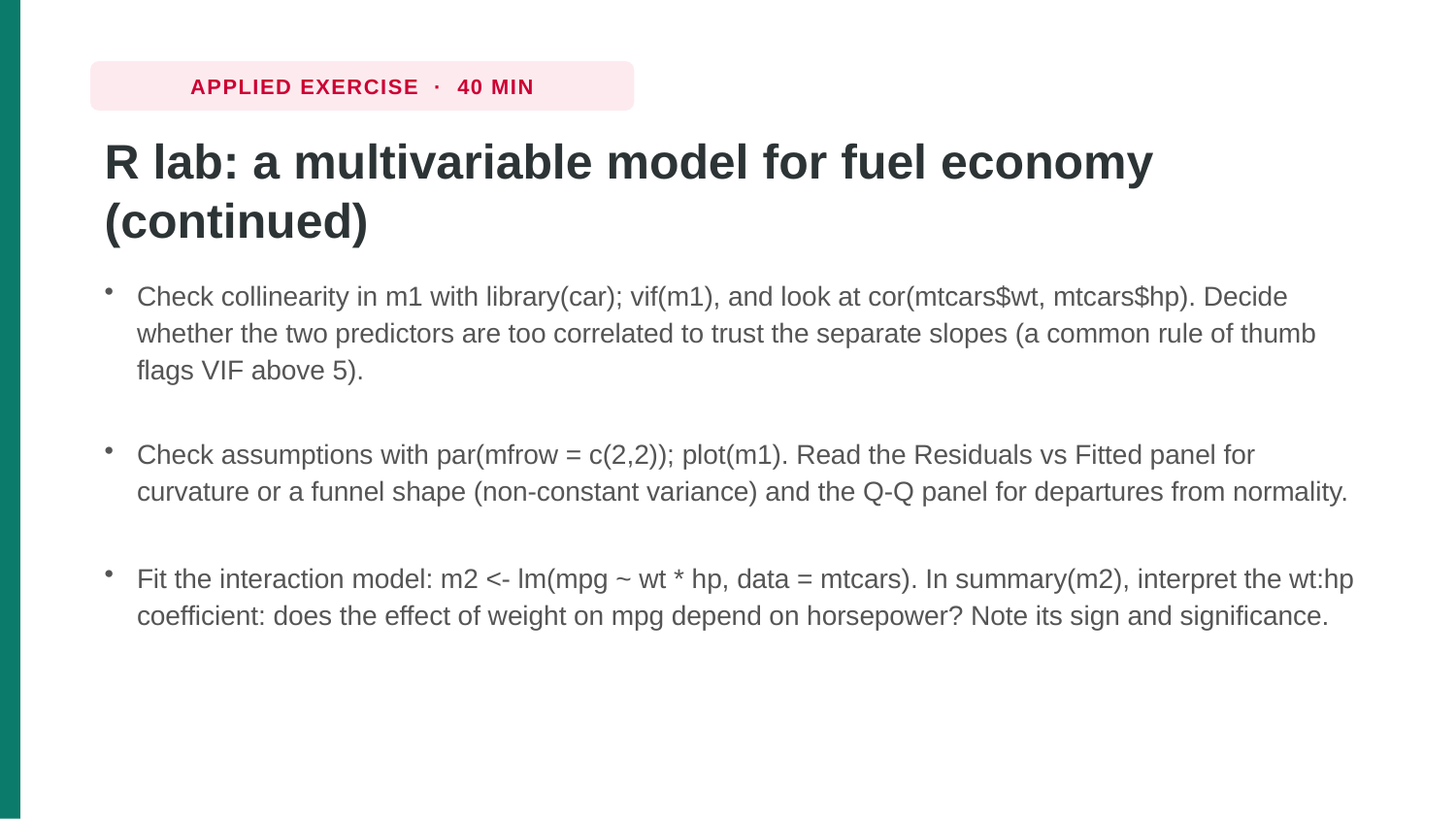

APPLIED EXERCISE  ·  40 MIN
R lab: a multivariable model for fuel economy  (continued)
Check collinearity in m1 with library(car); vif(m1), and look at cor(mtcars$wt, mtcars$hp). Decide whether the two predictors are too correlated to trust the separate slopes (a common rule of thumb flags VIF above 5).
Check assumptions with par(mfrow = c(2,2)); plot(m1). Read the Residuals vs Fitted panel for curvature or a funnel shape (non-constant variance) and the Q-Q panel for departures from normality.
Fit the interaction model: m2 <- lm(mpg ~ wt * hp, data = mtcars). In summary(m2), interpret the wt:hp coefficient: does the effect of weight on mpg depend on horsepower? Note its sign and significance.